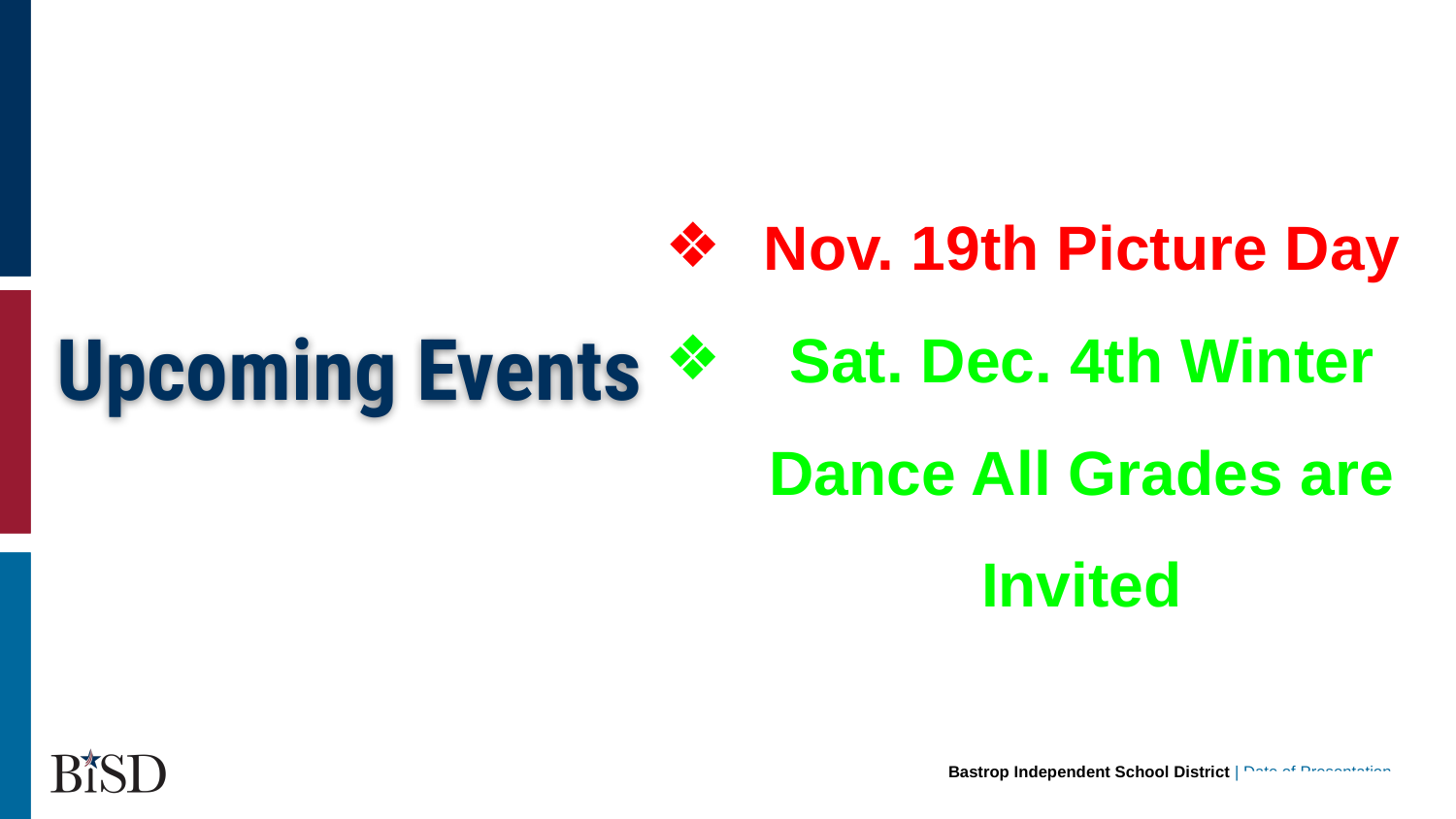

Nov. 19th Picture Day
Sat. Dec. 4th Winter Dance All Grades are Invited

# Upcoming Events

hi